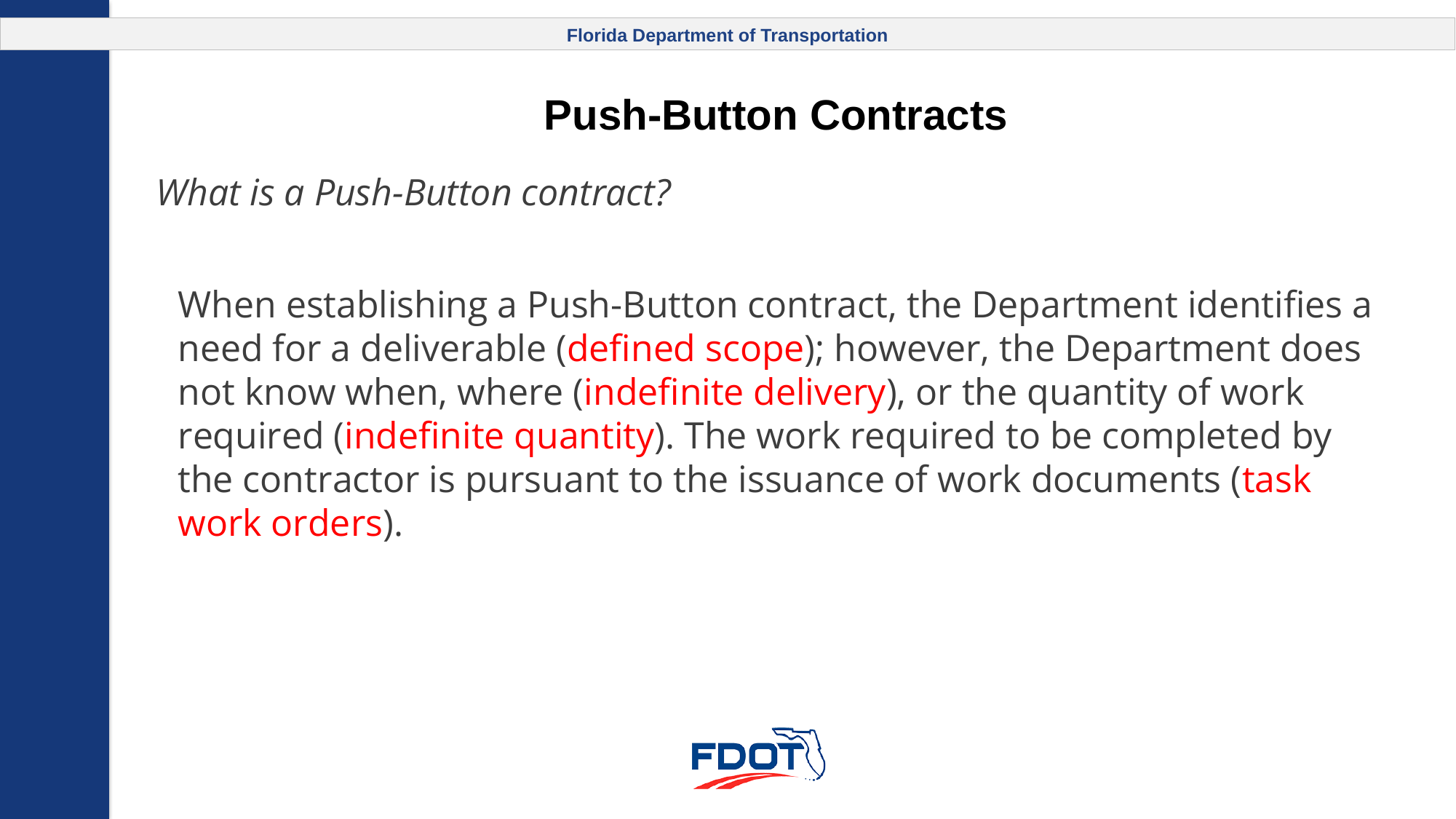

# Push-Button Contracts
What is a Push-Button contract?

When establishing a Push-Button contract, the Department identifies a need for a deliverable (defined scope); however, the Department does not know when, where (indefinite delivery), or the quantity of work required (indefinite quantity). The work required to be completed by the contractor is pursuant to the issuance of work documents (task work orders).